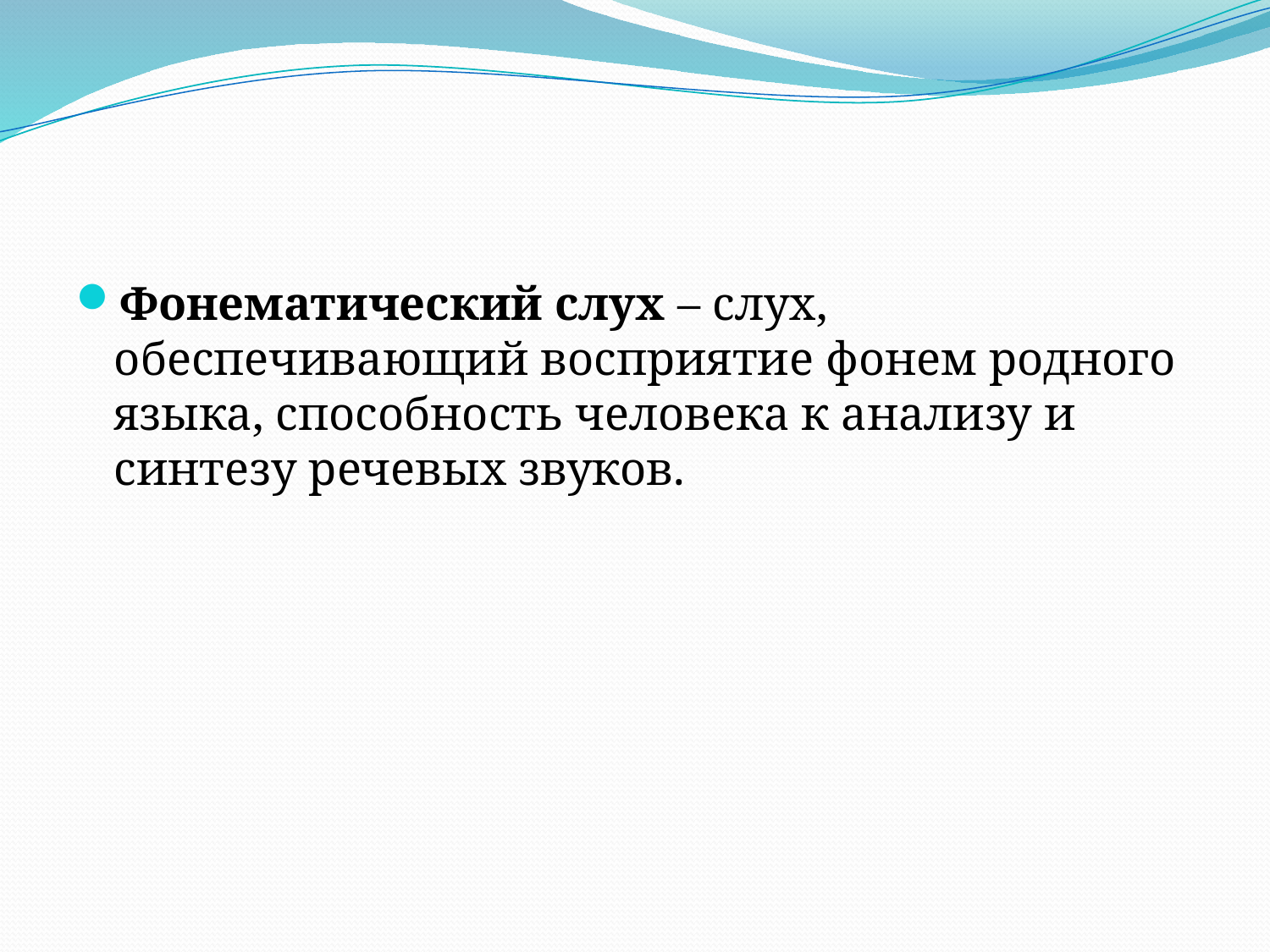

#
Фонематический слух – слух, обеспечивающий восприятие фонем родного языка, способность человека к анализу и синтезу речевых звуков.